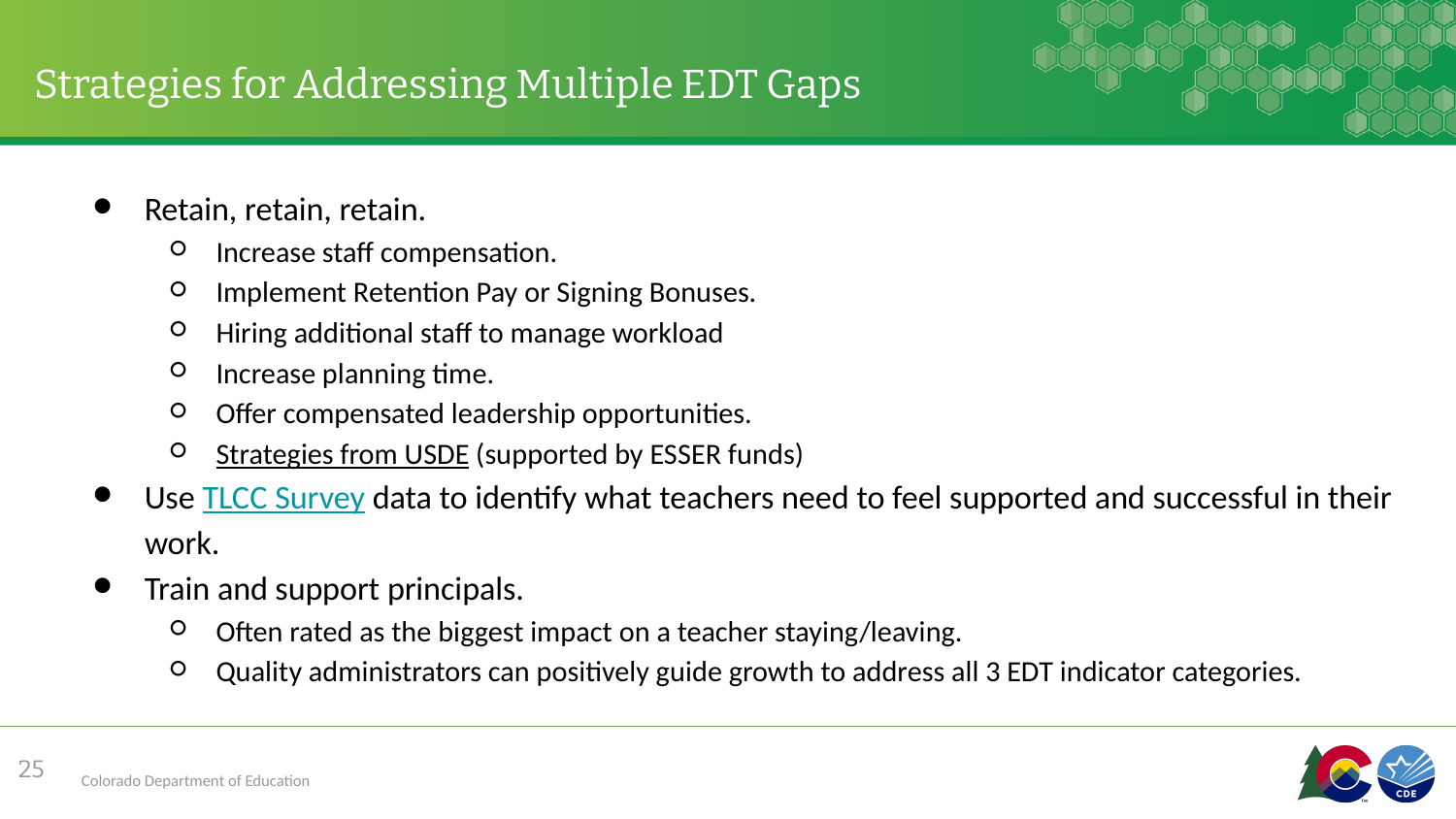

# Strategies for Addressing Multiple EDT Gaps
Retain, retain, retain.
Increase staff compensation.
Implement Retention Pay or Signing Bonuses.
Hiring additional staff to manage workload
Increase planning time.
Offer compensated leadership opportunities.
Strategies from USDE (supported by ESSER funds)
Use TLCC Survey data to identify what teachers need to feel supported and successful in their work.
Train and support principals.
Often rated as the biggest impact on a teacher staying/leaving.
Quality administrators can positively guide growth to address all 3 EDT indicator categories.
25